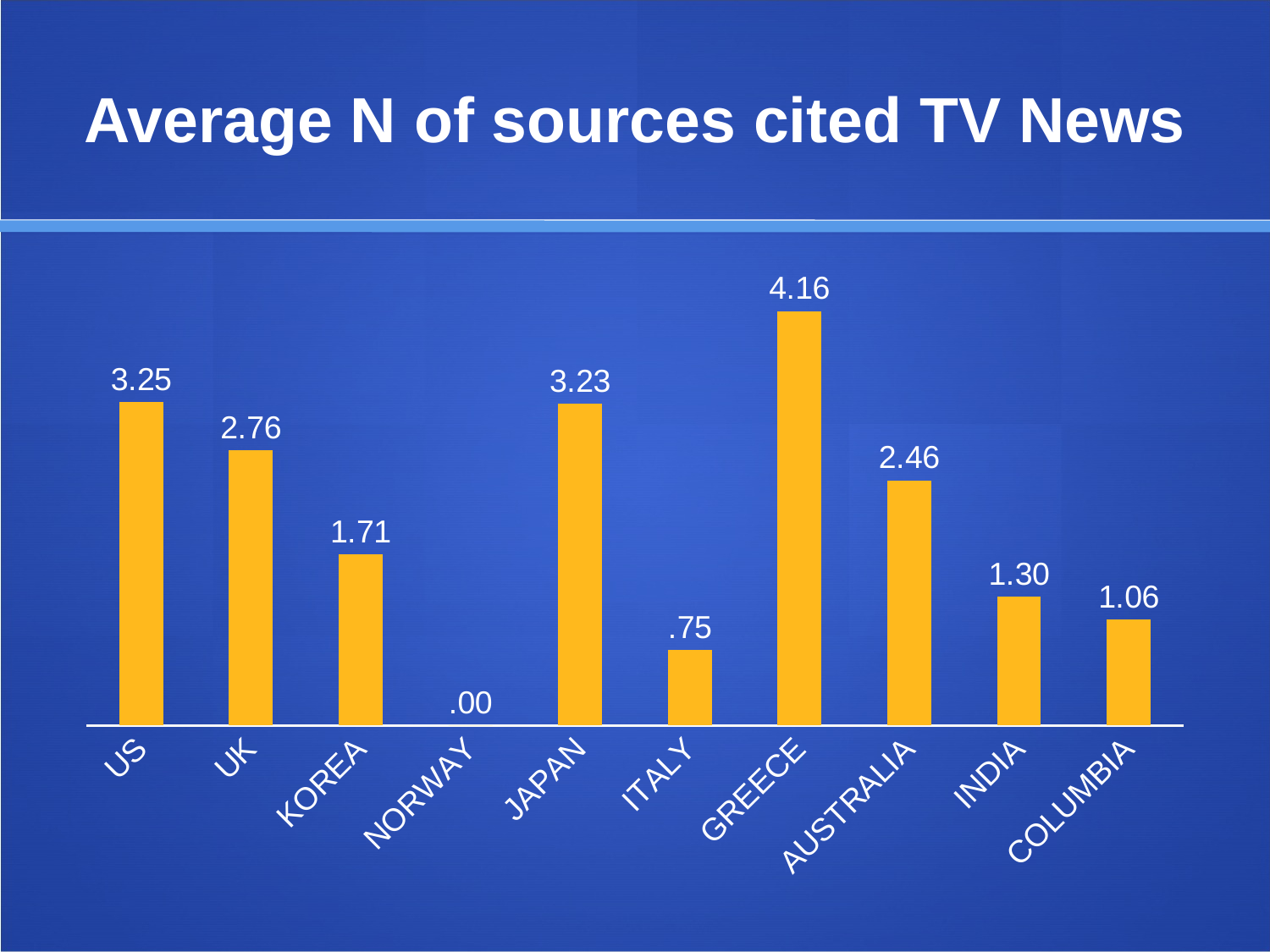

# Average N of sources cited TV News

### Chart

| Category |  |
|---|---|
| US | 3.246696035242291 |
| UK | 2.759103641456584 |
| KOREA | 1.713759213759215 |
| NORWAY | 0.0 |
| JAPAN | 3.228813559322037 |
| ITALY | 0.754325259515572 |
| GREECE | 4.157509157509146 |
| AUSTRALIA | 2.459627329192548 |
| INDIA | 1.295522388059702 |
| COLUMBIA | 1.05946791862285 |